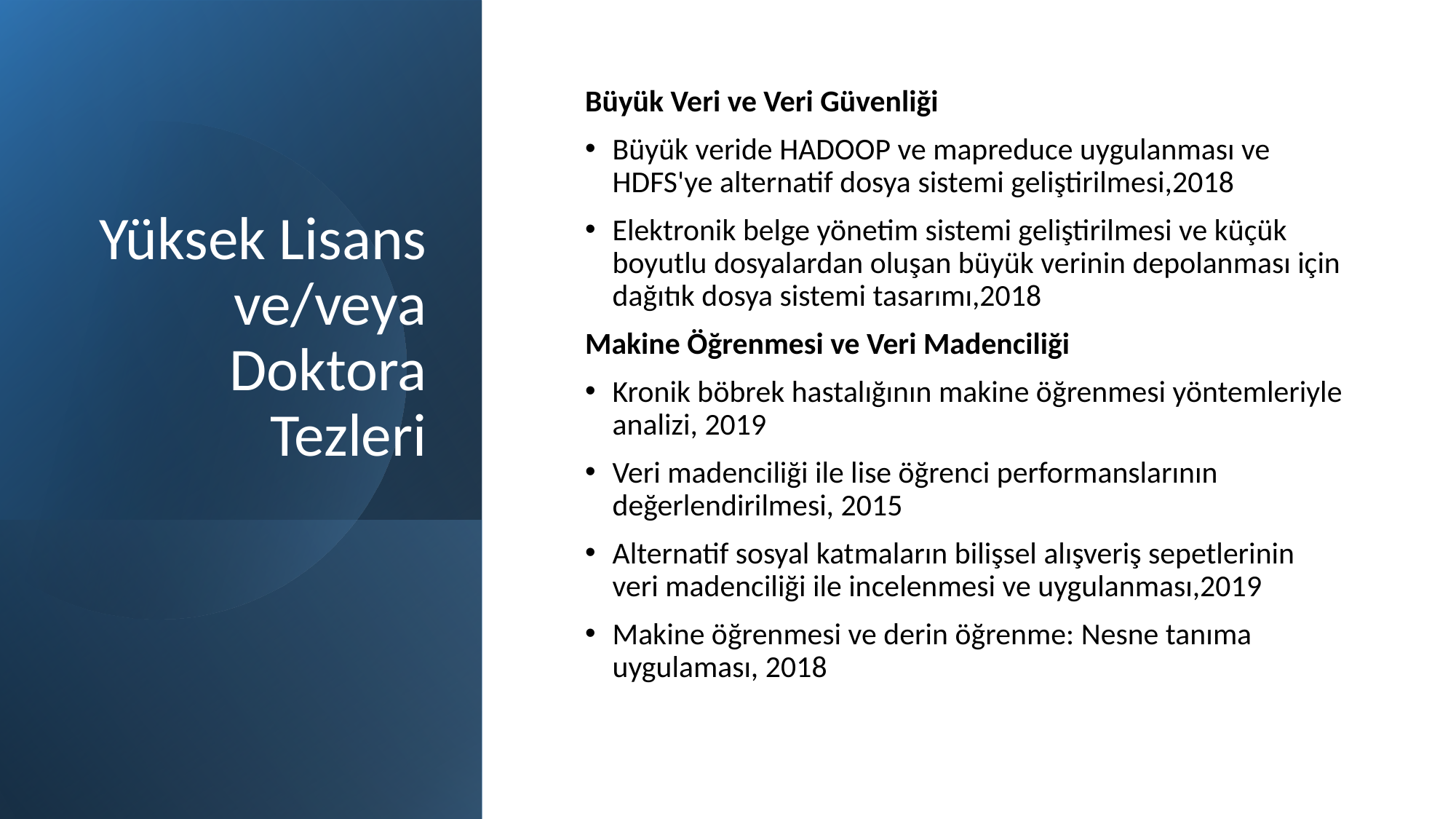

# Yüksek Lisans ve/veya Doktora Tezleri
Büyük Veri ve Veri Güvenliği
Büyük veride HADOOP ve mapreduce uygulanması ve HDFS'ye alternatif dosya sistemi geliştirilmesi,2018
Elektronik belge yönetim sistemi geliştirilmesi ve küçük boyutlu dosyalardan oluşan büyük verinin depolanması için dağıtık dosya sistemi tasarımı,2018
Makine Öğrenmesi ve Veri Madenciliği
Kronik böbrek hastalığının makine öğrenmesi yöntemleriyle analizi, 2019
Veri madenciliği ile lise öğrenci performanslarının değerlendirilmesi, 2015
Alternatif sosyal katmaların bilişsel alışveriş sepetlerinin veri madenciliği ile incelenmesi ve uygulanması,2019
Makine öğrenmesi ve derin öğrenme: Nesne tanıma uygulaması, 2018